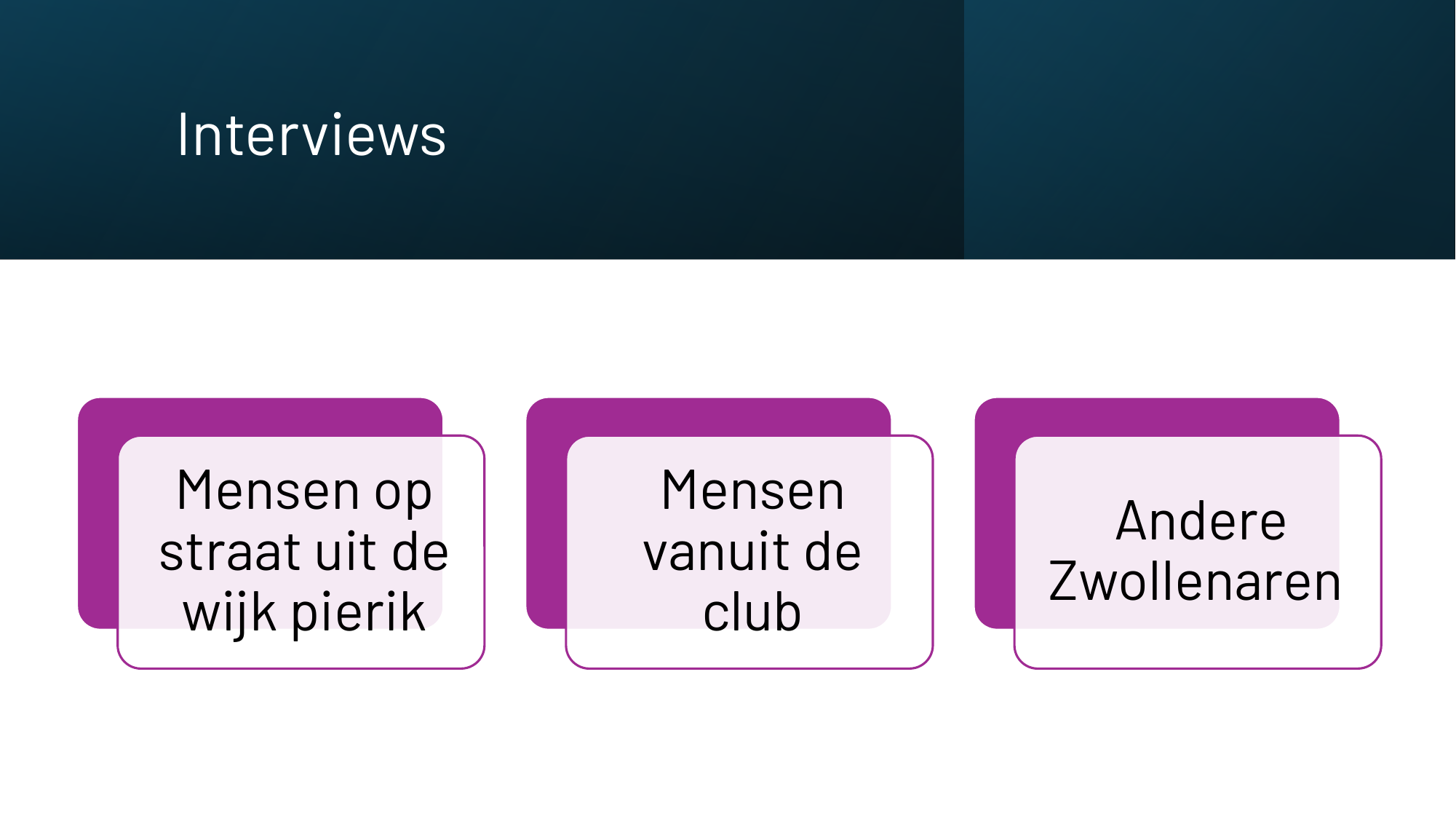

# Interviews
Mensen op straat uit de wijk pierik
Mensen vanuit de club
Andere Zwollenaren